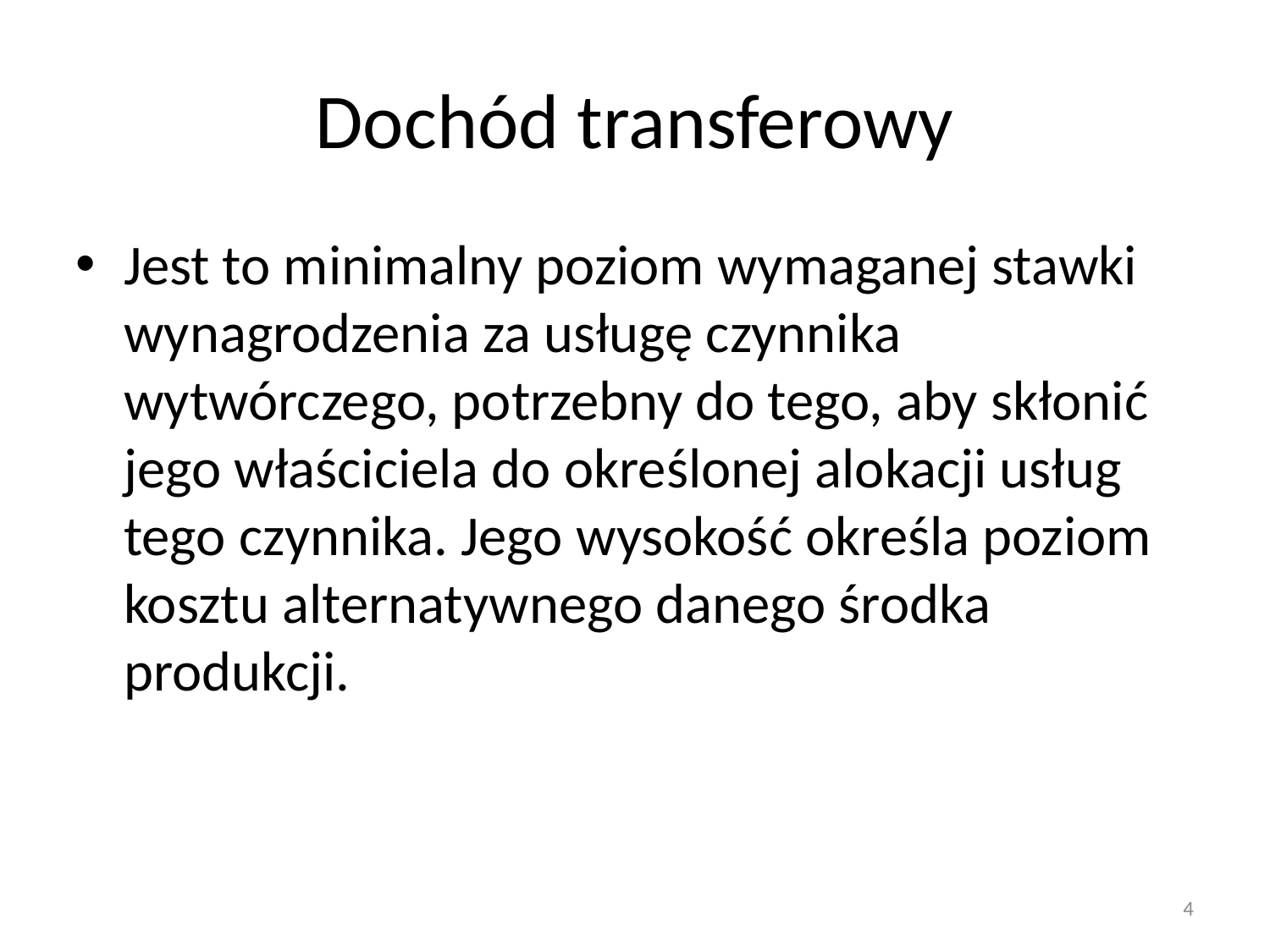

# Dochód transferowy
Jest to minimalny poziom wymaganej stawki wynagrodzenia za usługę czynnika wytwórczego, potrzebny do tego, aby skłonić jego właściciela do określonej alokacji usług tego czynnika. Jego wysokość określa poziom kosztu alternatywnego danego środka produkcji.
4